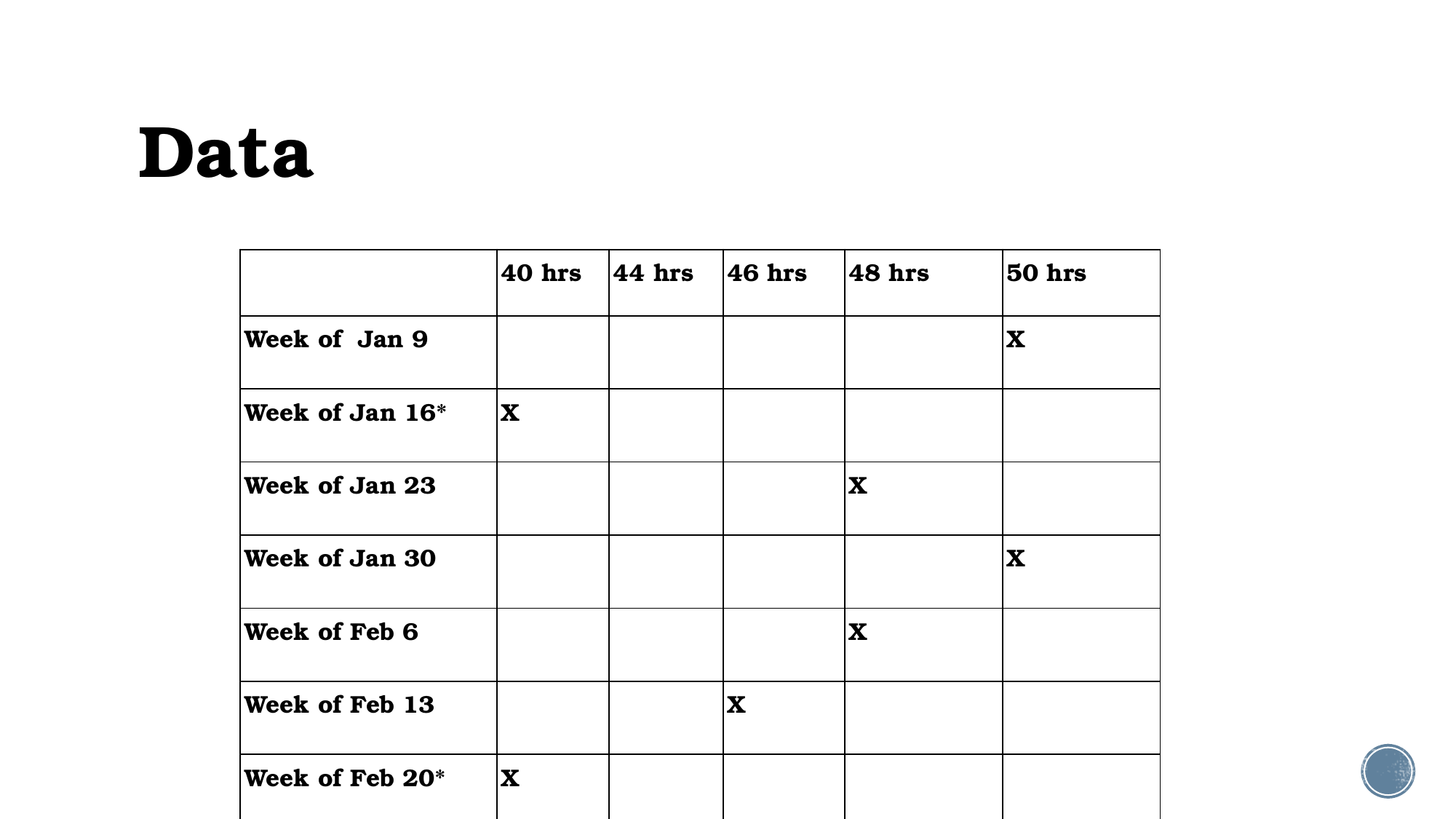

Mondays and Fridays are 7.5 hour days.  Tuesday-Thursdays are 8.25 hour days.

# Data
|  | 40 hrs | 44 hrs | 46 hrs | 48 hrs | 50 hrs |
| --- | --- | --- | --- | --- | --- |
| Week of  Jan 9 |  |  |  |  | X |
| Week of Jan 16\* | X |  |  |  |  |
| Week of Jan 23 |  |  |  | X |  |
| Week of Jan 30 |  |  |  |  | X |
| Week of Feb 6 |  |  |  | X |  |
| Week of Feb 13 |  |  | X |  |  |
| Week of Feb 20\* | X |  |  |  |  |
| Week of Feb 27 |  | X |  |  |  |
|  |  |  |  |  |  |
| \*Holiday week |  |  |  |  |  |